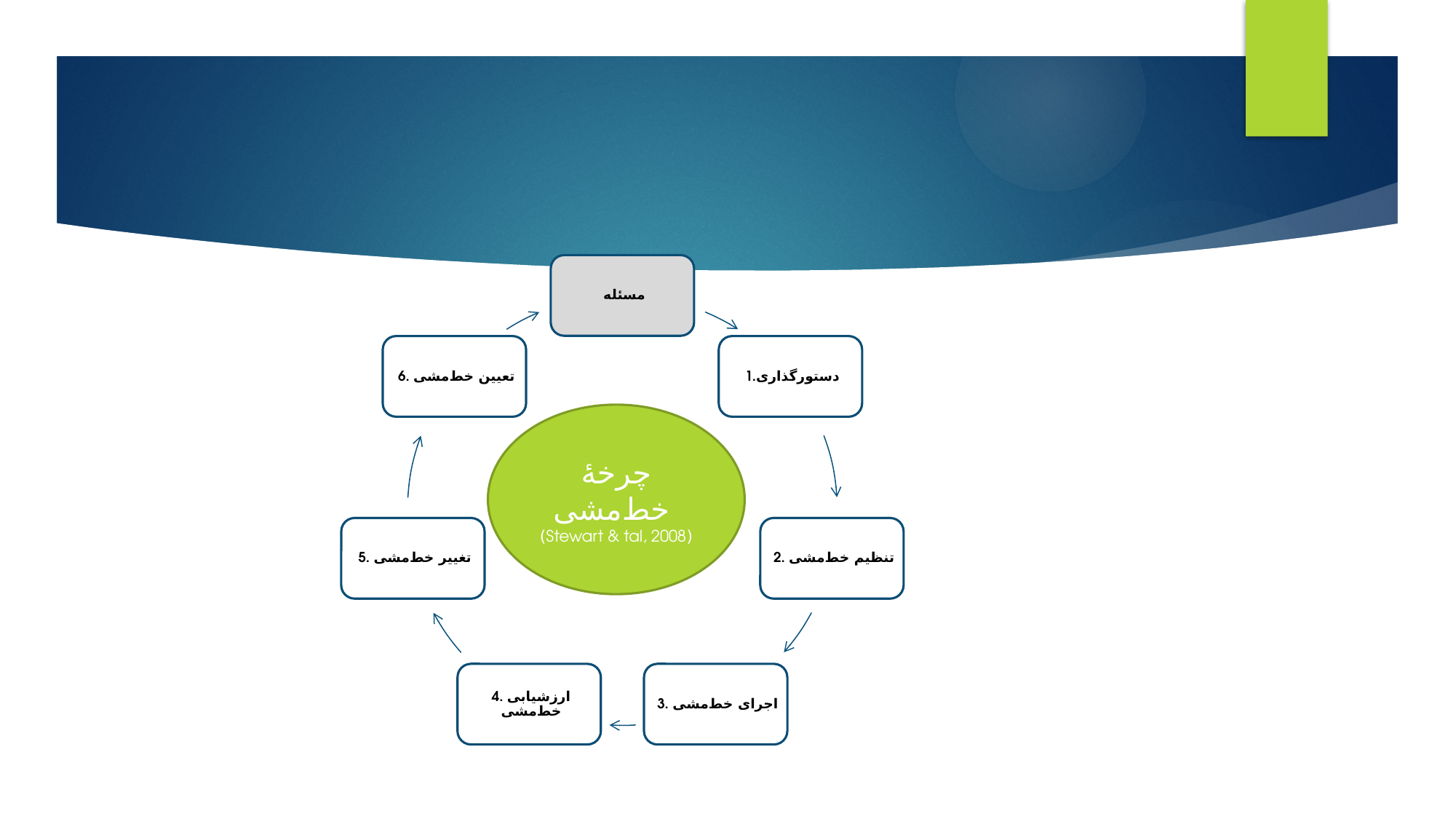

مسئله
1.دستورگذاری
2. تنظیم خط‌مشی
3. اجرای خط‌مشی
4. ارزشیابی خط‌مشی
5. تغییر خط‌مشی
6. تعیین خط‌مشی

چرخۀ خط‌مشی
(Stewart & tal, 2008)